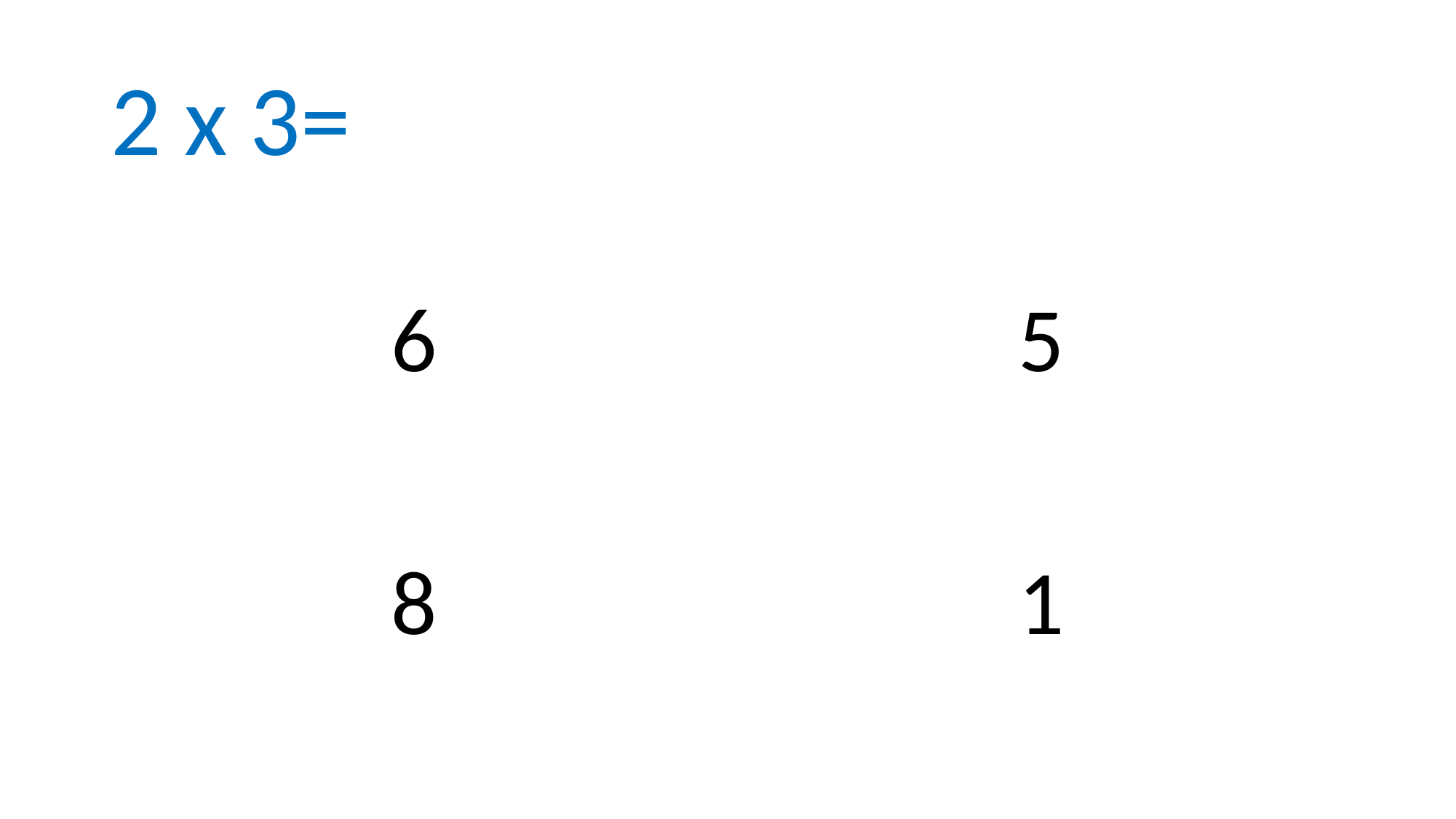

# 2 x 3=
| 6 | 5 |
| --- | --- |
| 8 | 1 |